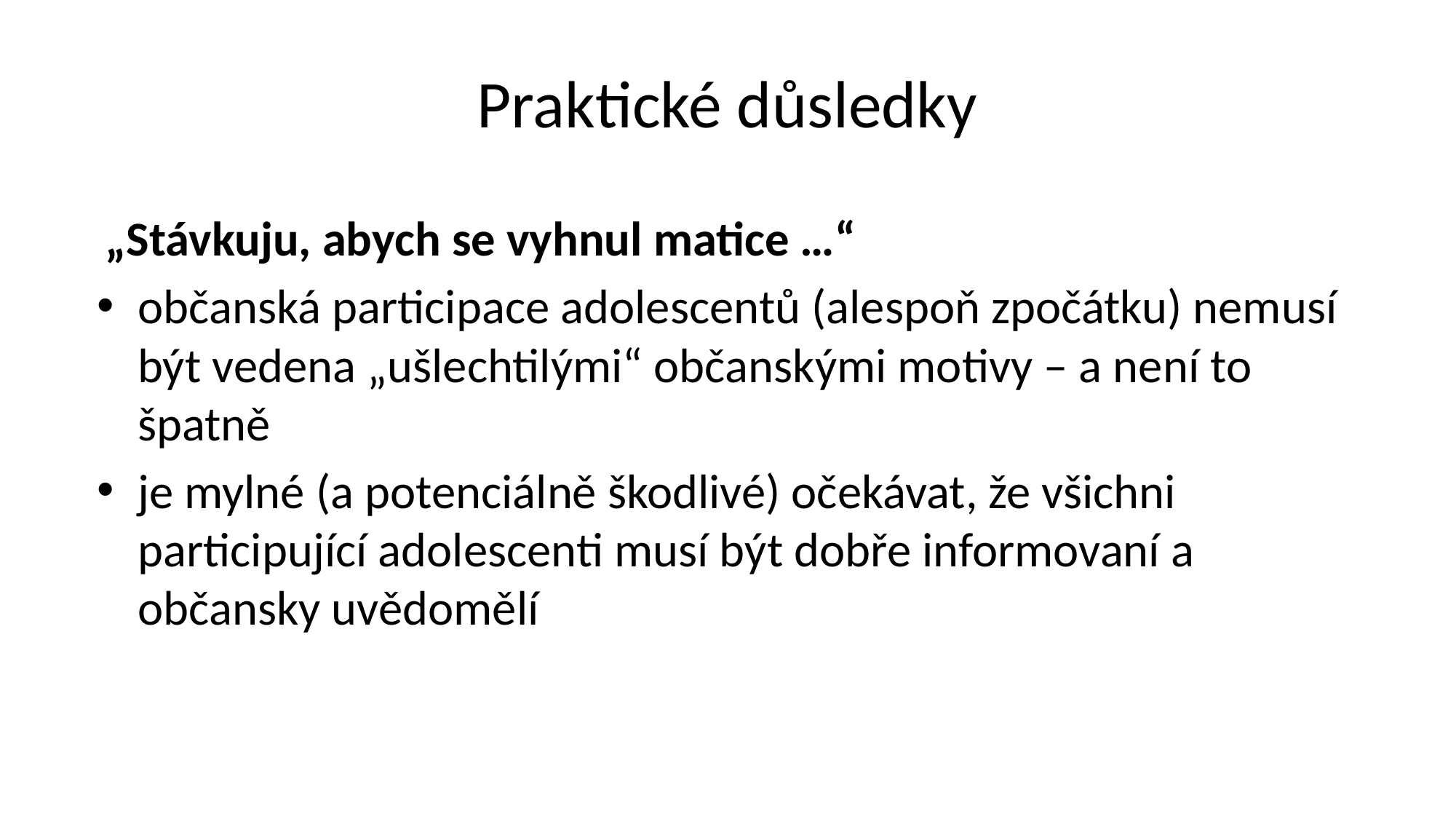

# Praktické důsledky
„Stávkuju, abych se vyhnul matice …“
občanská participace adolescentů (alespoň zpočátku) nemusí být vedena „ušlechtilými“ občanskými motivy – a není to špatně
je mylné (a potenciálně škodlivé) očekávat, že všichni participující adolescenti musí být dobře informovaní a občansky uvědomělí